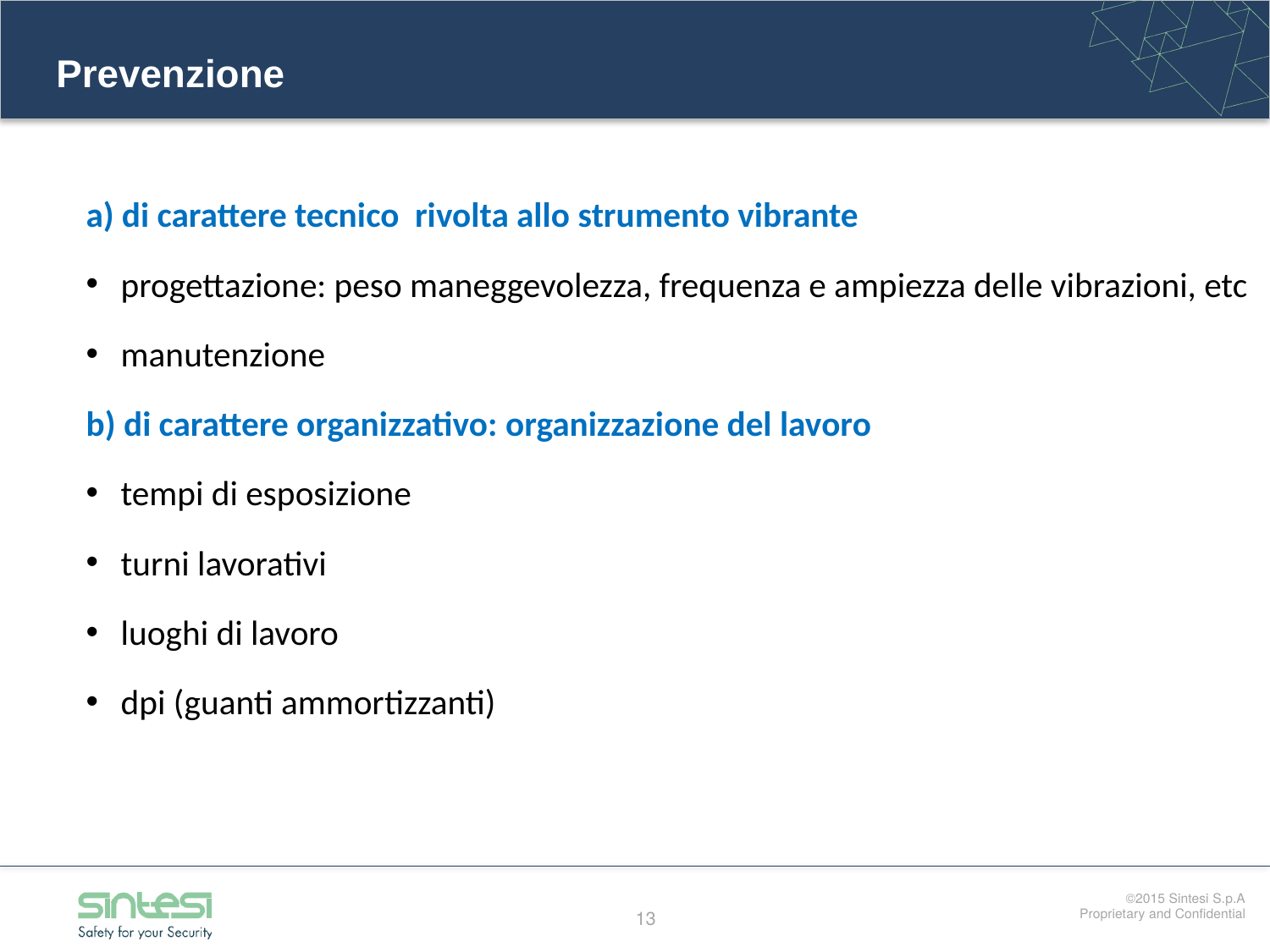

# Prevenzione
a) di carattere tecnico  rivolta allo strumento vibrante
progettazione: peso maneggevolezza, frequenza e ampiezza delle vibrazioni, etc
manutenzione
b) di carattere organizzativo: organizzazione del lavoro
tempi di esposizione
turni lavorativi
luoghi di lavoro
dpi (guanti ammortizzanti)